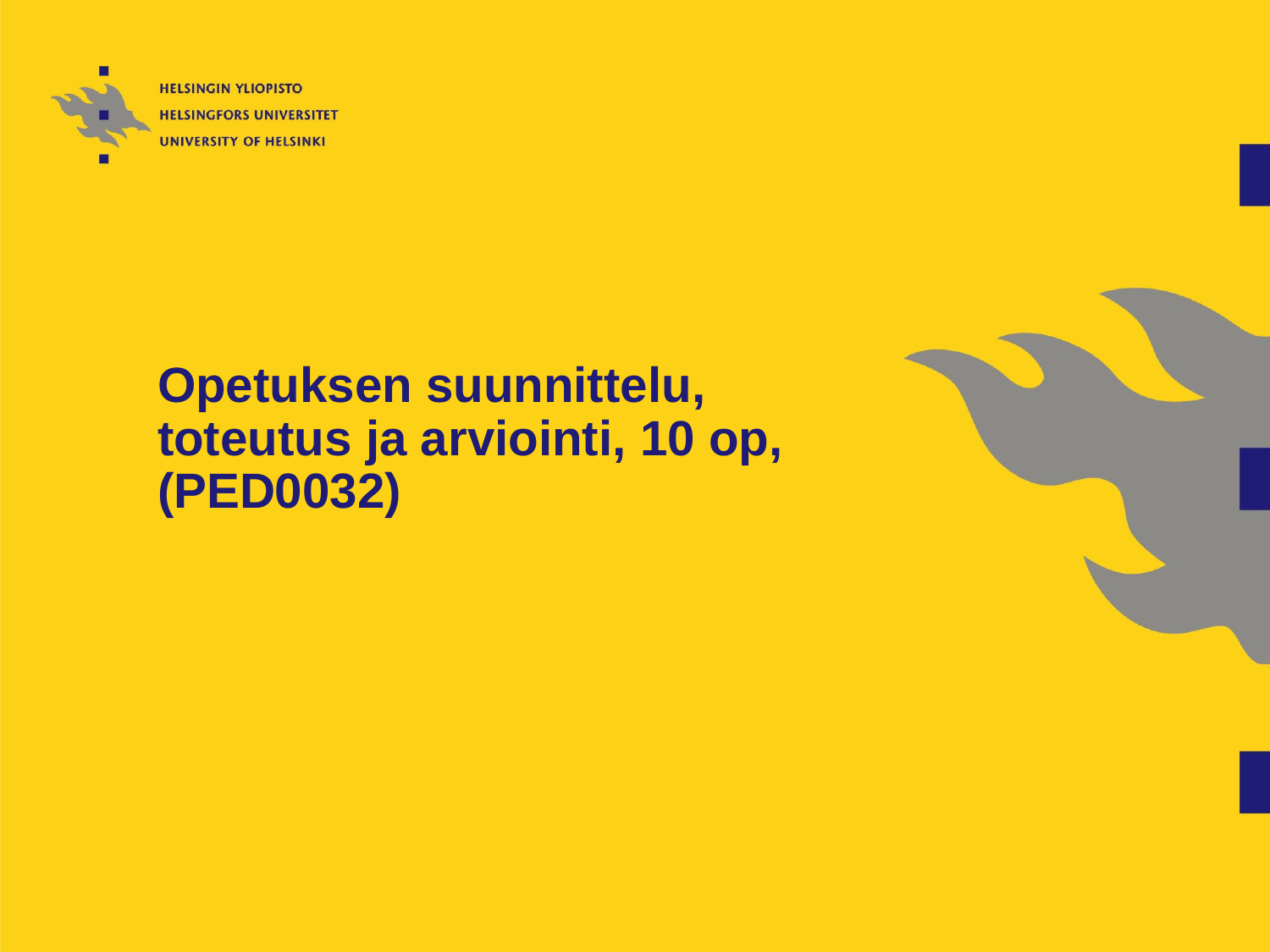

# Opetuksen suunnittelu, toteutus ja arviointi, 10 op, (PED0032)